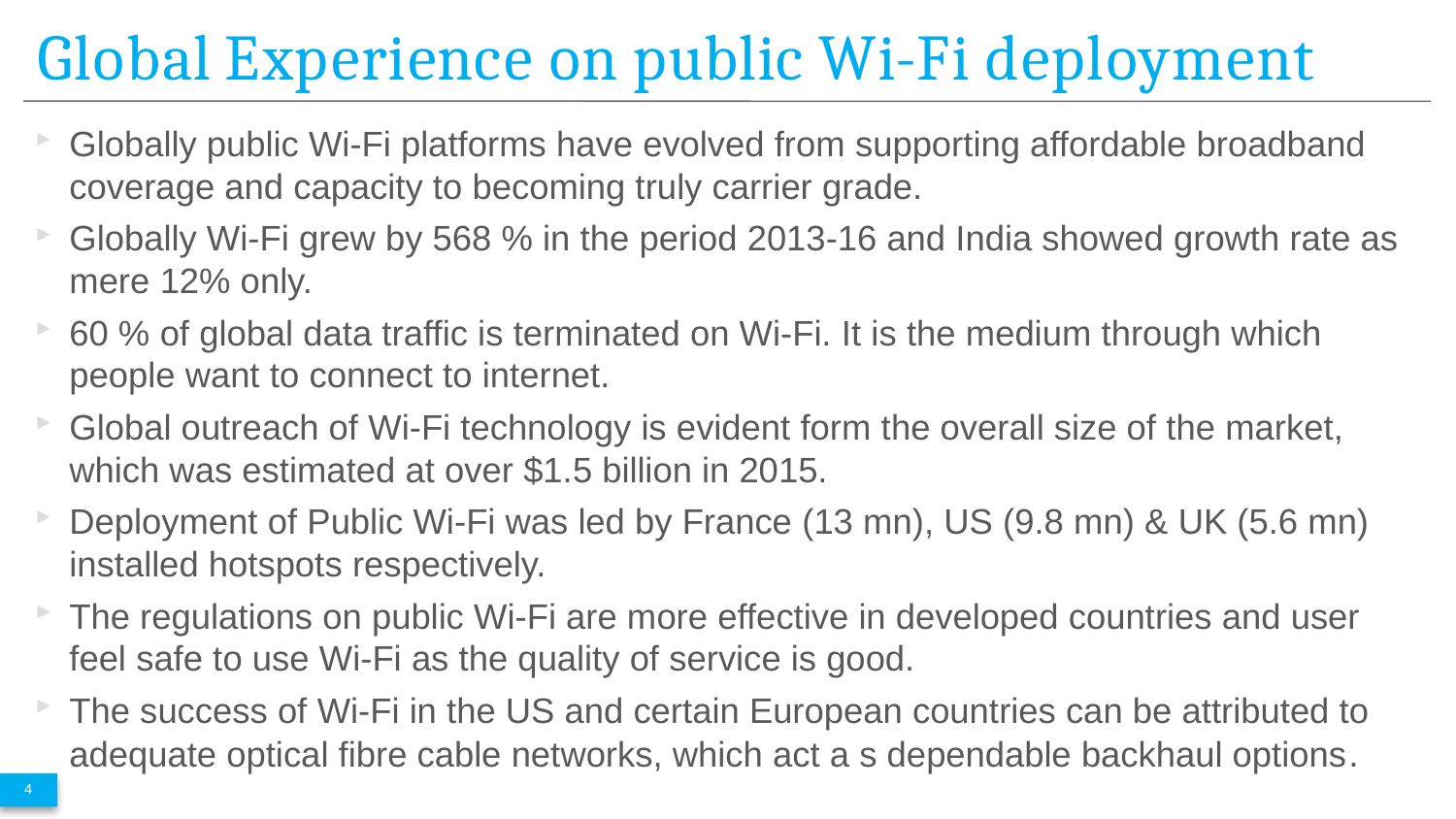

# Global Experience on public Wi-Fi deployment
Globally public Wi-Fi platforms have evolved from supporting affordable broadband coverage and capacity to becoming truly carrier grade.
Globally Wi-Fi grew by 568 % in the period 2013-16 and India showed growth rate as mere 12% only.
60 % of global data traffic is terminated on Wi-Fi. It is the medium through which people want to connect to internet.
Global outreach of Wi-Fi technology is evident form the overall size of the market, which was estimated at over $1.5 billion in 2015.
Deployment of Public Wi-Fi was led by France (13 mn), US (9.8 mn) & UK (5.6 mn) installed hotspots respectively.
The regulations on public Wi-Fi are more effective in developed countries and user feel safe to use Wi-Fi as the quality of service is good.
The success of Wi-Fi in the US and certain European countries can be attributed to adequate optical fibre cable networks, which act a s dependable backhaul options.
4